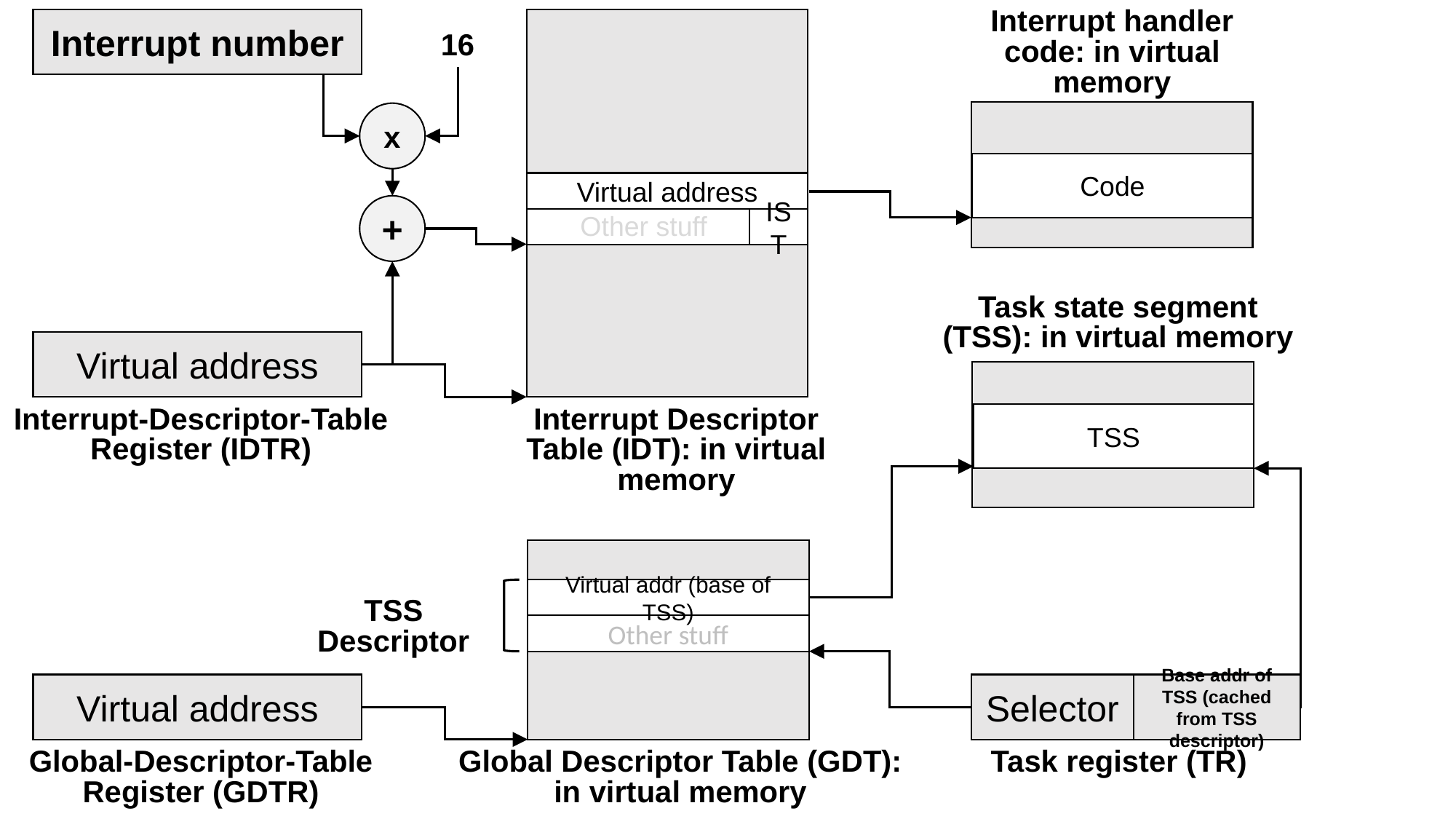

Interrupt handler code: in virtual memory

Code
Interrupt number

16
x

Virtual address
Other stuff
IST
+
Task state segment (TSS): in virtual memory

TSS
Virtual address
Interrupt-Descriptor-Table Register (IDTR)
Interrupt Descriptor
Table (IDT): in virtual memory

Virtual addr (base of TSS)
TSS Descriptor
Other stuff
Selector
Base addr of TSS (cached from TSS descriptor)
Task register (TR)
Virtual address
Global-Descriptor-Table Register (GDTR)
Global Descriptor Table (GDT): in virtual memory